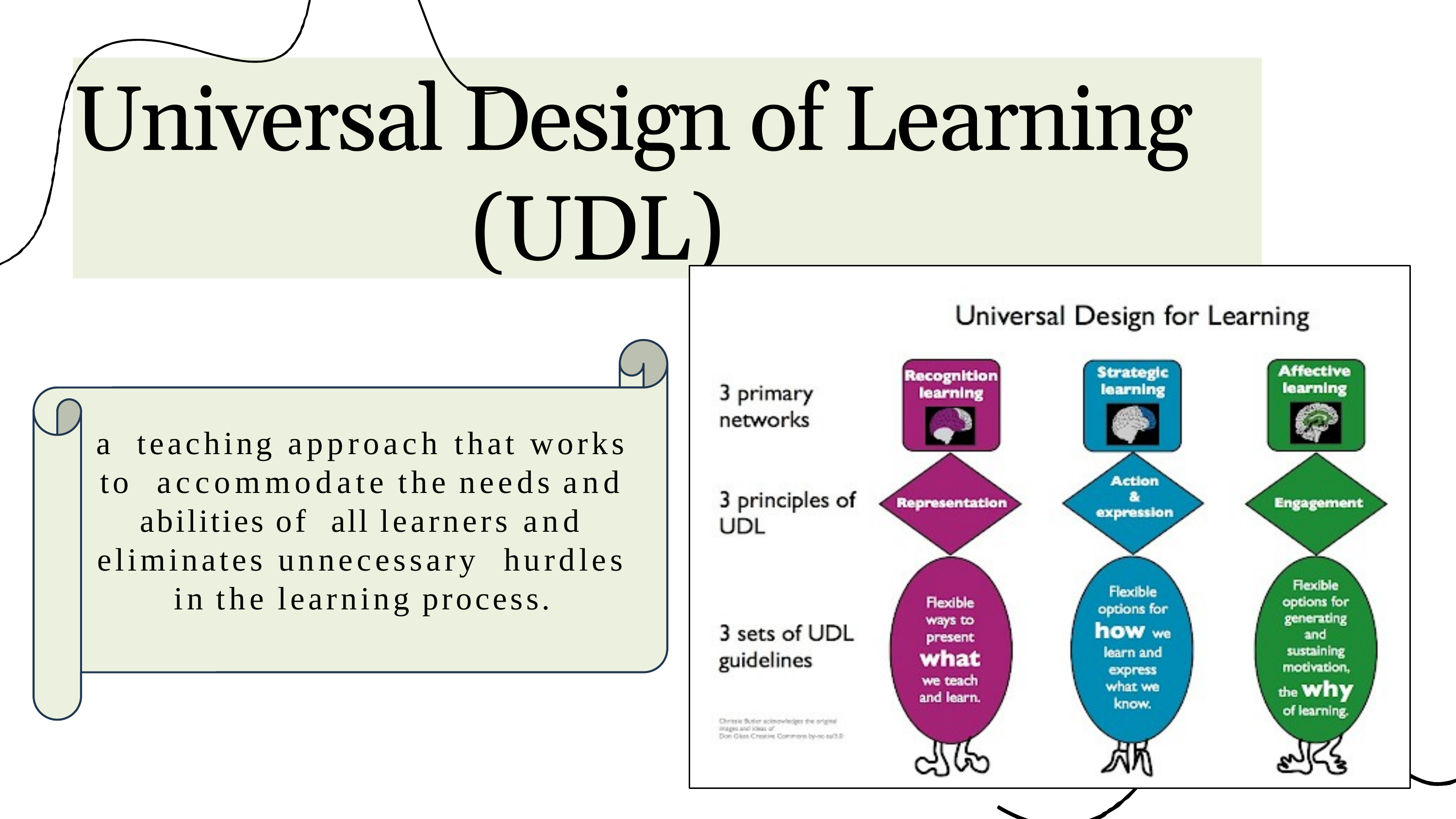

# Universal Design of Learning (UDL)

a  teaching approach that works to  accommodate the needs and abilities of  all learners and eliminates unnecessary  hurdles in the learning process.